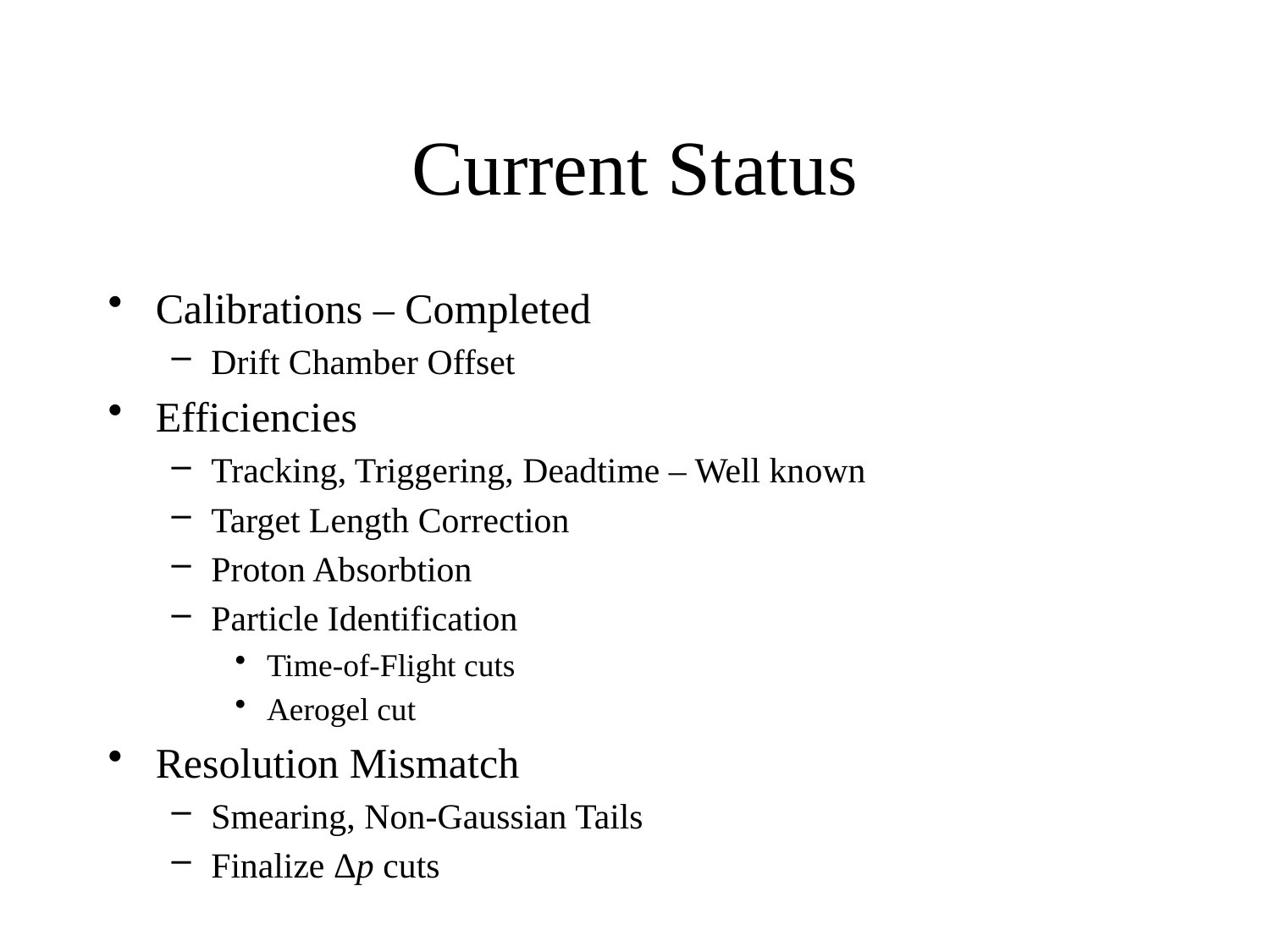

# Current Status
Calibrations – Completed
Drift Chamber Offset
Efficiencies
Tracking, Triggering, Deadtime – Well known
Target Length Correction
Proton Absorbtion
Particle Identification
Time-of-Flight cuts
Aerogel cut
Resolution Mismatch
Smearing, Non-Gaussian Tails
Finalize Δp cuts